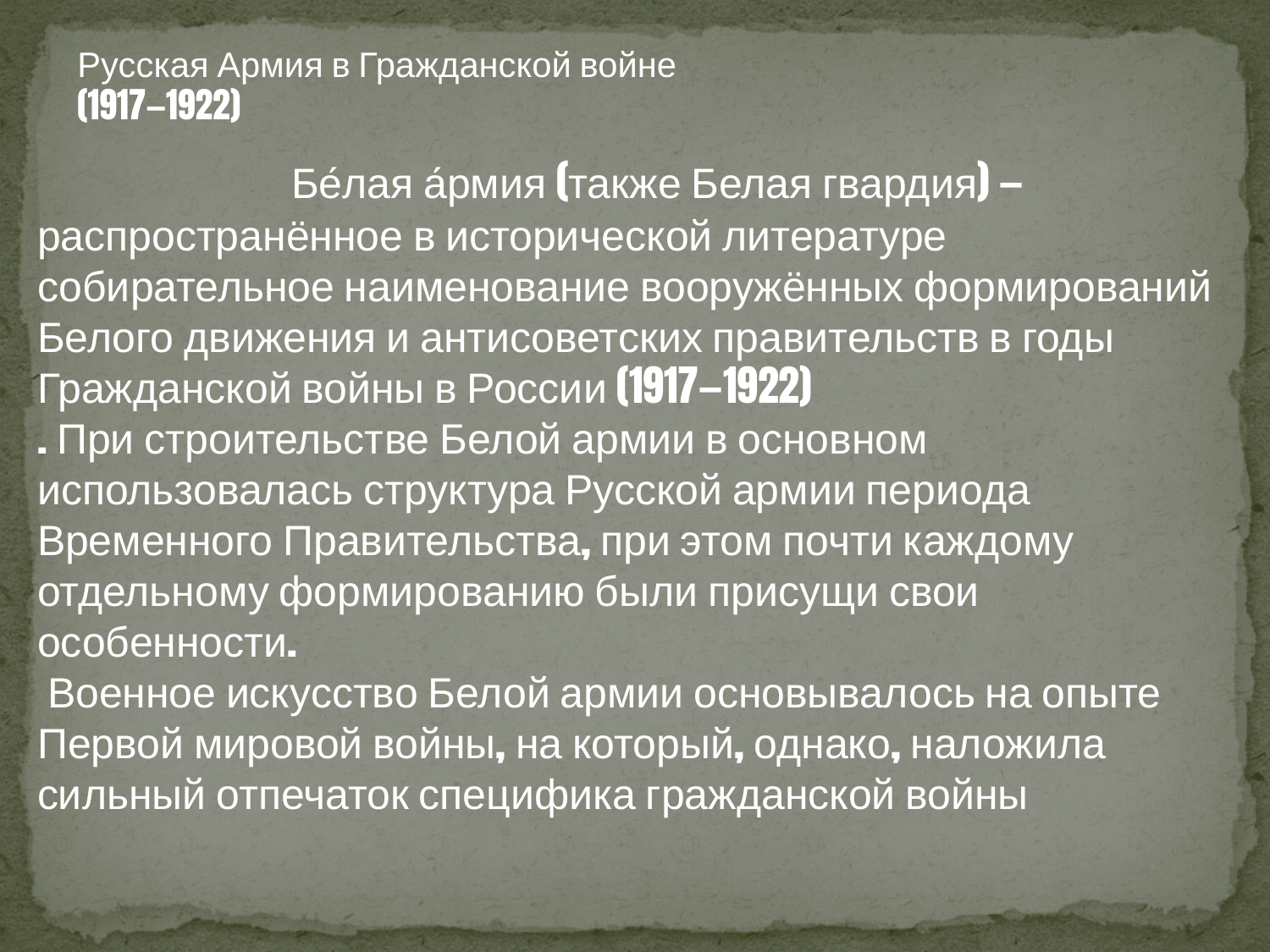

Русская Армия в Гражданской войне (1917—1922)
		Бе́лая а́рмия (также Белая гвардия) — распространённое в исторической литературе собирательное наименование вооружённых формирований Белого движения и антисоветских правительств в годы Гражданской войны в России (1917—1922)
. При строительстве Белой армии в основном использовалась структура Русской армии периода Временного Правительства, при этом почти каждому отдельному формированию были присущи свои особенности.
 Военное искусство Белой армии основывалось на опыте Первой мировой войны, на который, однако, наложила сильный отпечаток специфика гражданской войны